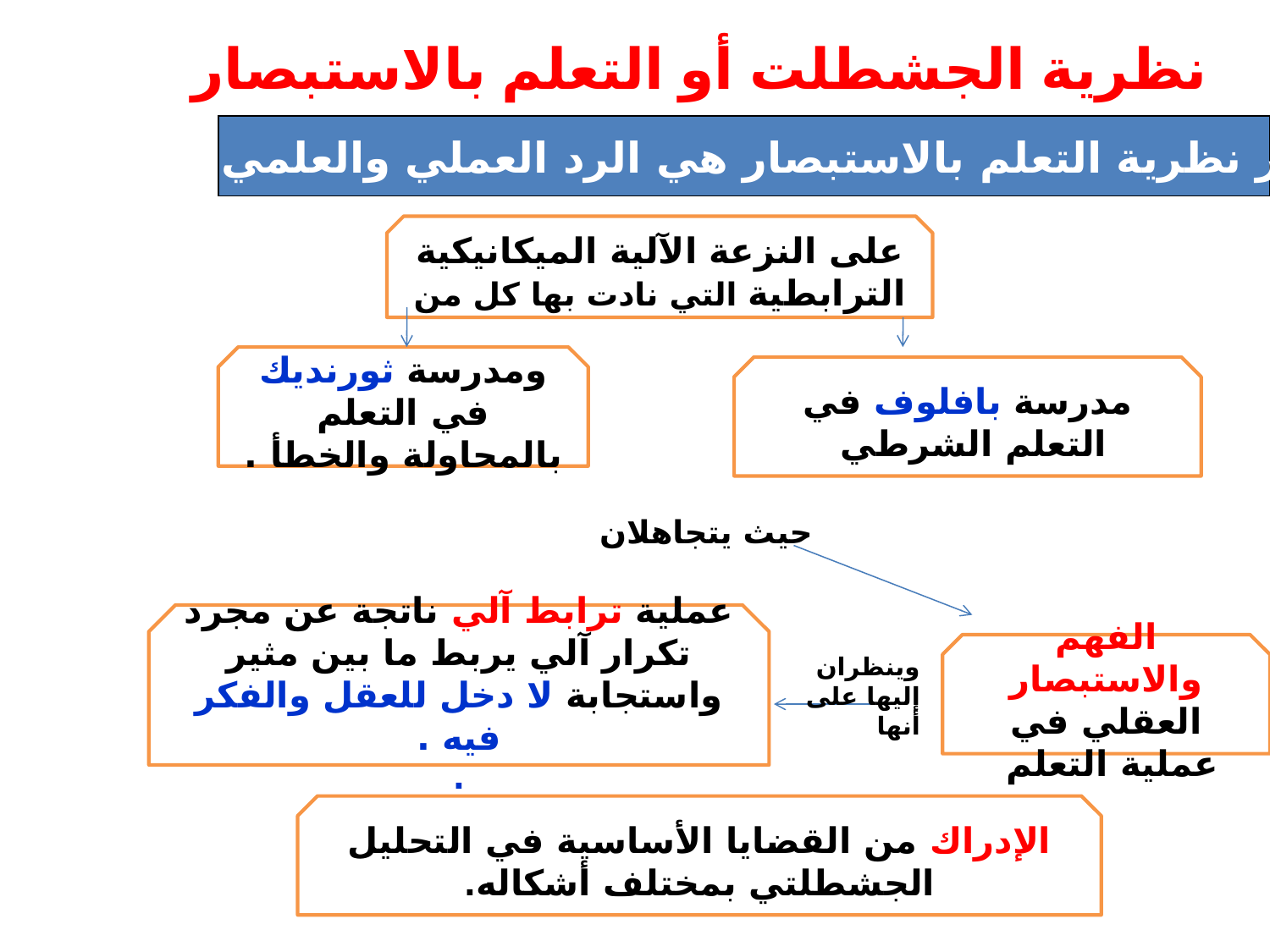

نظرية الجشطلت أو التعلم بالاستبصار
تعتبر نظرية التعلم بالاستبصار هي الرد العملي والعلمي معاً
على النزعة الآلية الميكانيكية الترابطية التي نادت بها كل من
ومدرسة ثورنديك في التعلم بالمحاولة والخطأ .
مدرسة بافلوف في التعلم الشرطي
حيث يتجاهلان
عملية ترابط آلي ناتجة عن مجرد تكرار آلي يربط ما بين مثير واستجابة لا دخل للعقل والفكر فيه .
.
الفهم والاستبصار العقلي في عملية التعلم
وينظران إليها على أنها
الإدراك من القضايا الأساسية في التحليل الجشطلتي بمختلف أشكاله.